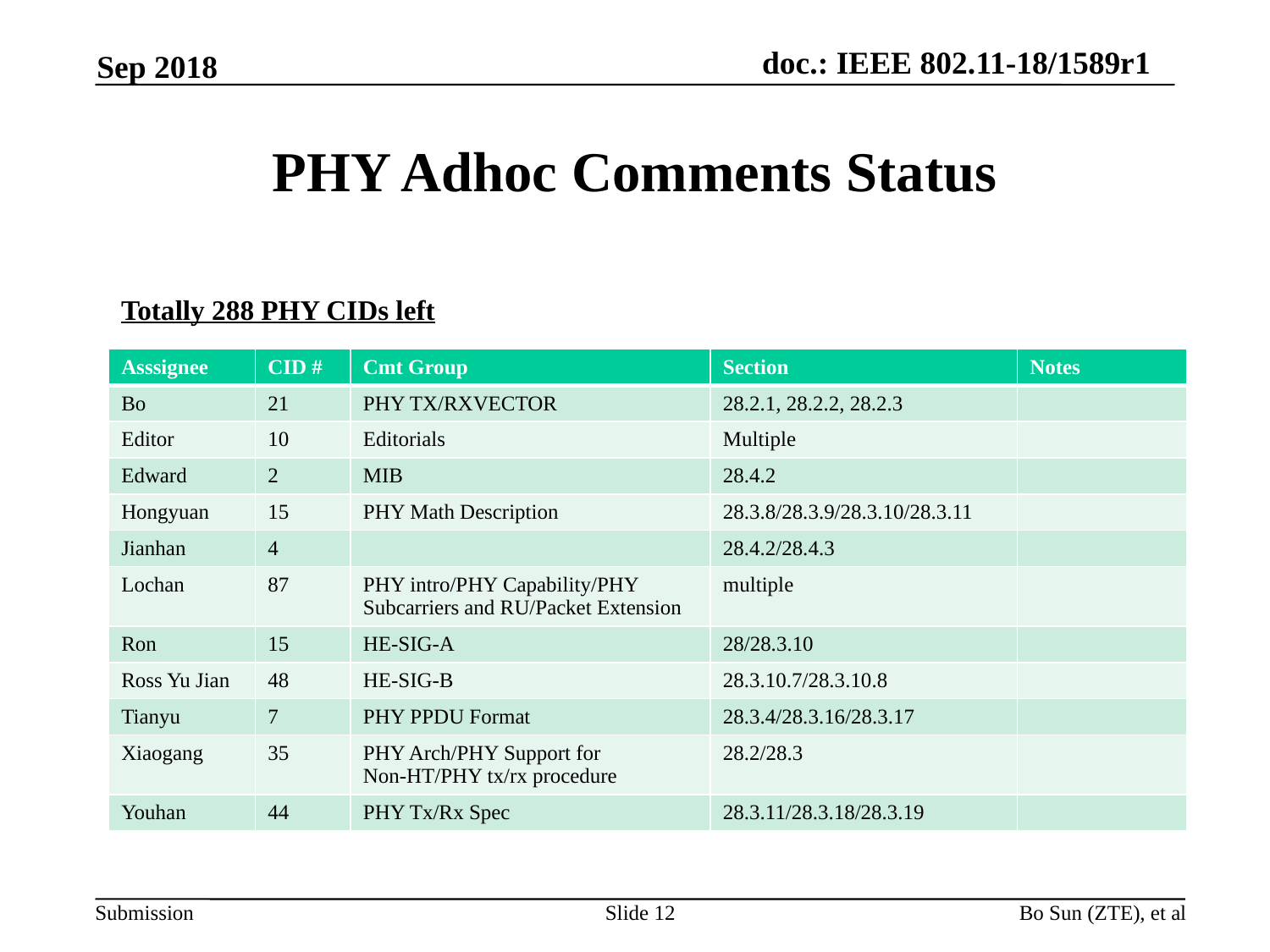

Sep 2018
# PHY Adhoc Comments Status
Totally 288 PHY CIDs left
| Asssignee | CID # | Cmt Group | Section | Notes |
| --- | --- | --- | --- | --- |
| Bo | 21 | PHY TX/RXVECTOR | 28.2.1, 28.2.2, 28.2.3 |  |
| Editor | 10 | Editorials | Multiple |  |
| Edward | 2 | MIB | 28.4.2 |  |
| Hongyuan | 15 | PHY Math Description | 28.3.8/28.3.9/28.3.10/28.3.11 |  |
| Jianhan | 4 |  | 28.4.2/28.4.3 |  |
| Lochan | 87 | PHY intro/PHY Capability/PHY Subcarriers and RU/Packet Extension | multiple |  |
| Ron | 15 | HE-SIG-A | 28/28.3.10 |  |
| Ross Yu Jian | 48 | HE-SIG-B | 28.3.10.7/28.3.10.8 |  |
| Tianyu | 7 | PHY PPDU Format | 28.3.4/28.3.16/28.3.17 |  |
| Xiaogang | 35 | PHY Arch/PHY Support for Non-HT/PHY tx/rx procedure | 28.2/28.3 |  |
| Youhan | 44 | PHY Tx/Rx Spec | 28.3.11/28.3.18/28.3.19 |  |
Slide 12
Bo Sun (ZTE), et al